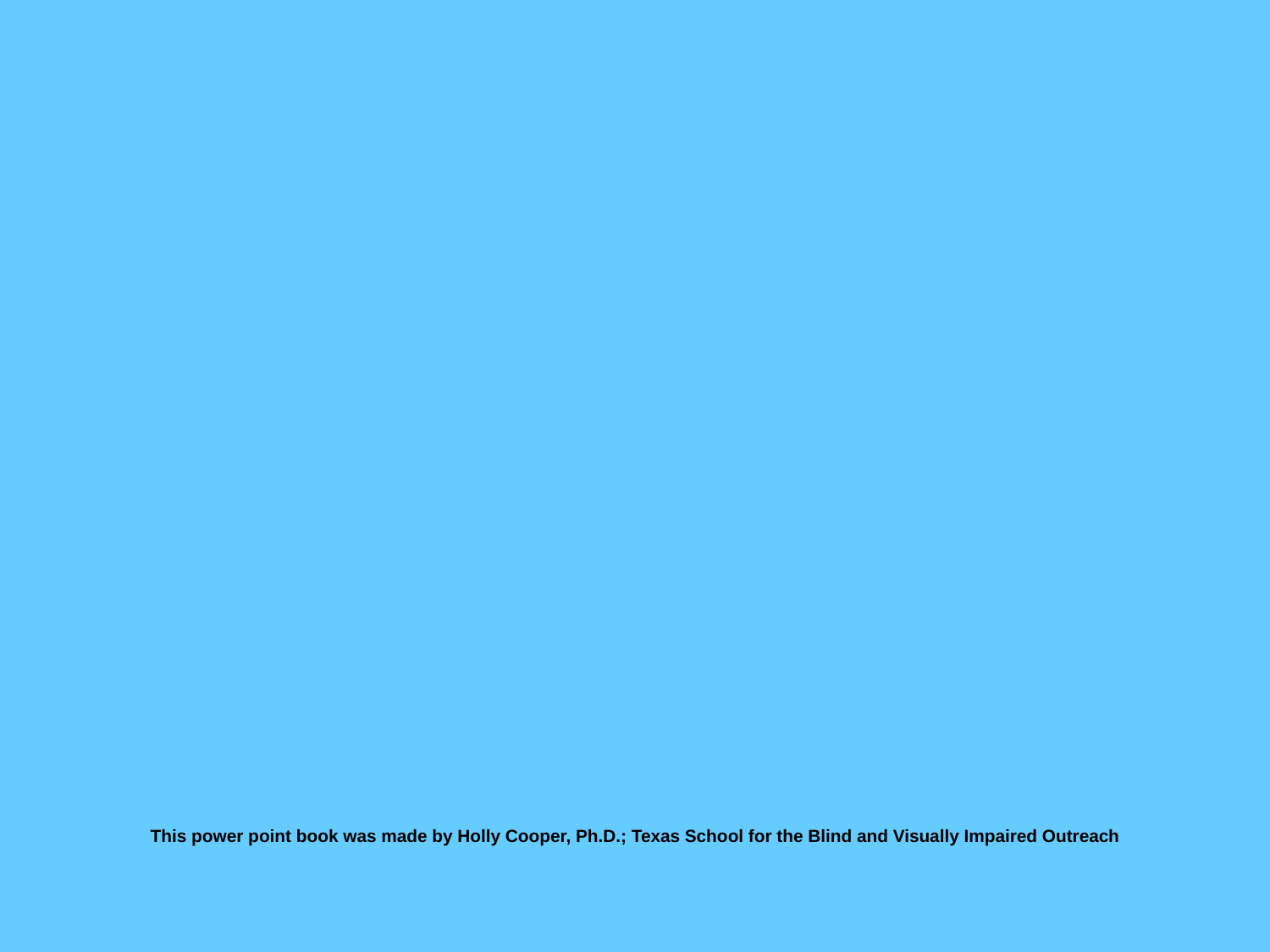

# This power point book was made by Holly Cooper, Ph.D.; Texas School for the Blind and Visually Impaired Outreach